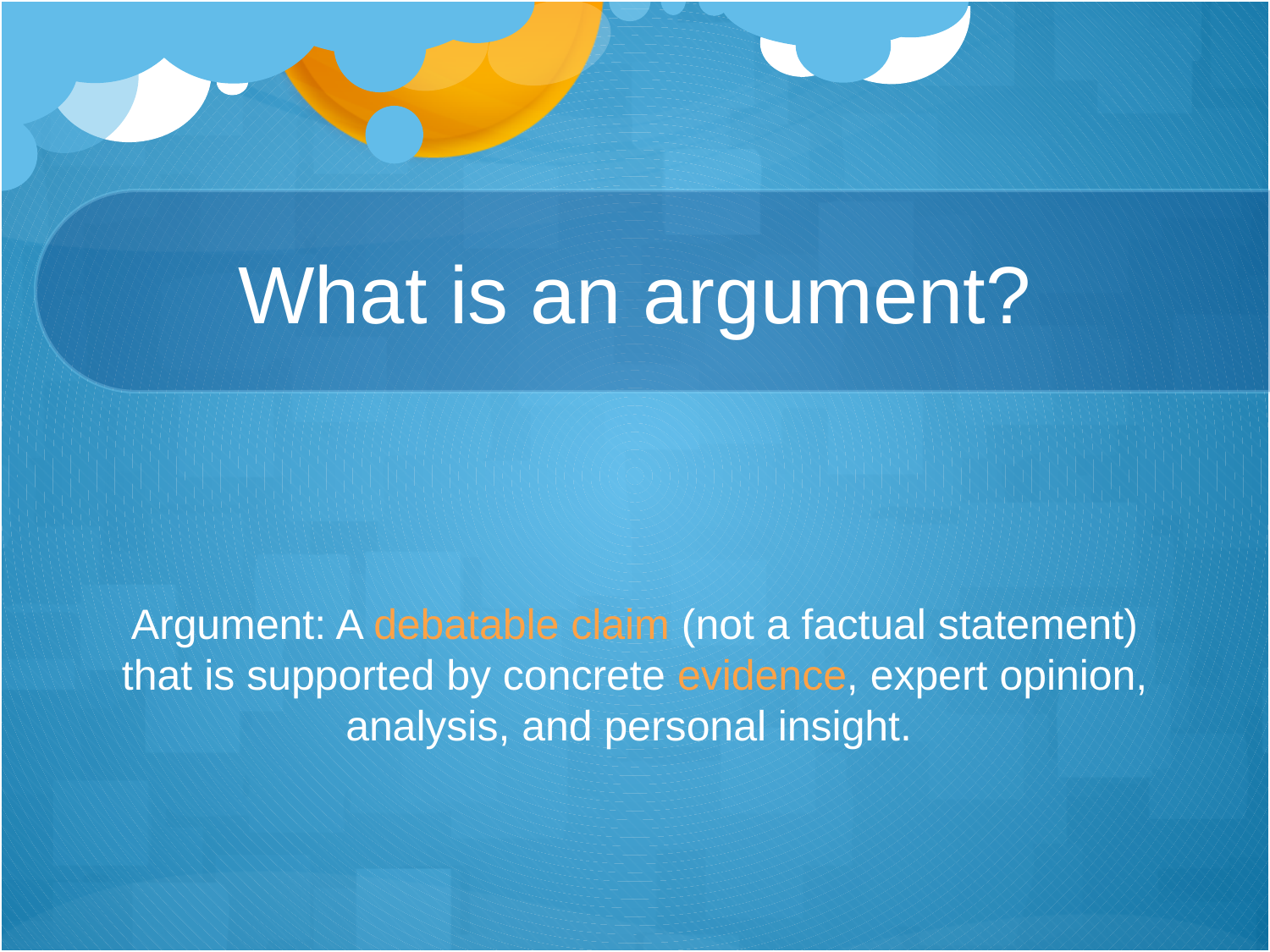

# What is an argument?

Argument: A debatable claim (not a factual statement) that is supported by concrete evidence, expert opinion, analysis, and personal insight.